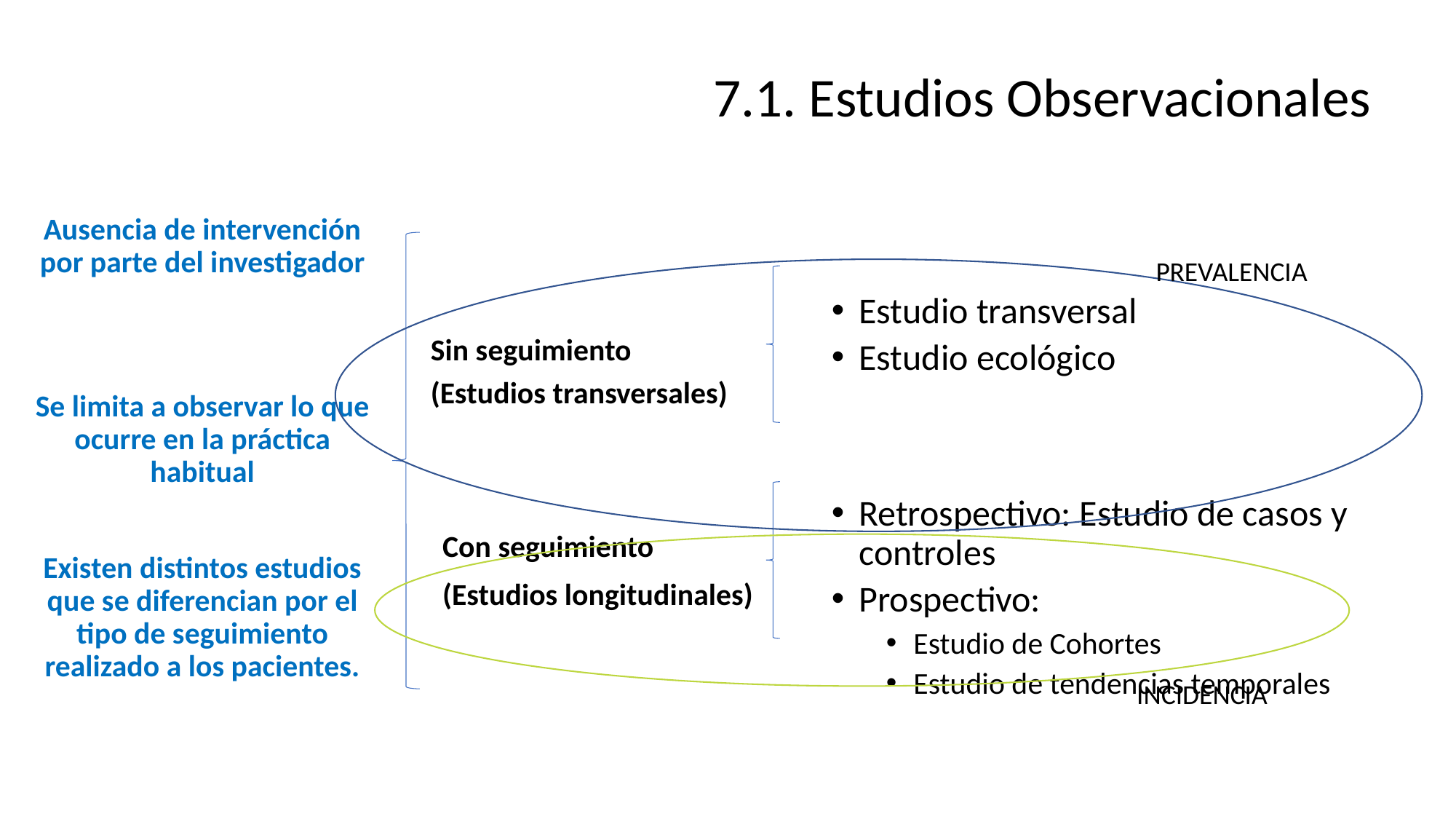

# 7.1. Estudios Observacionales
Ausencia de intervención por parte del investigador

Se limita a observar lo que ocurre en la práctica habitual

Existen distintos estudios que se diferencian por el tipo de seguimiento realizado a los pacientes.

PREVALENCIA

Estudio transversal
Estudio ecológico
Sin seguimiento
(Estudios transversales)

Retrospectivo: Estudio de casos y controles
Prospectivo:
Estudio de Cohortes
Estudio de tendencias temporales

Con seguimiento
(Estudios longitudinales)

INCIDENCIA